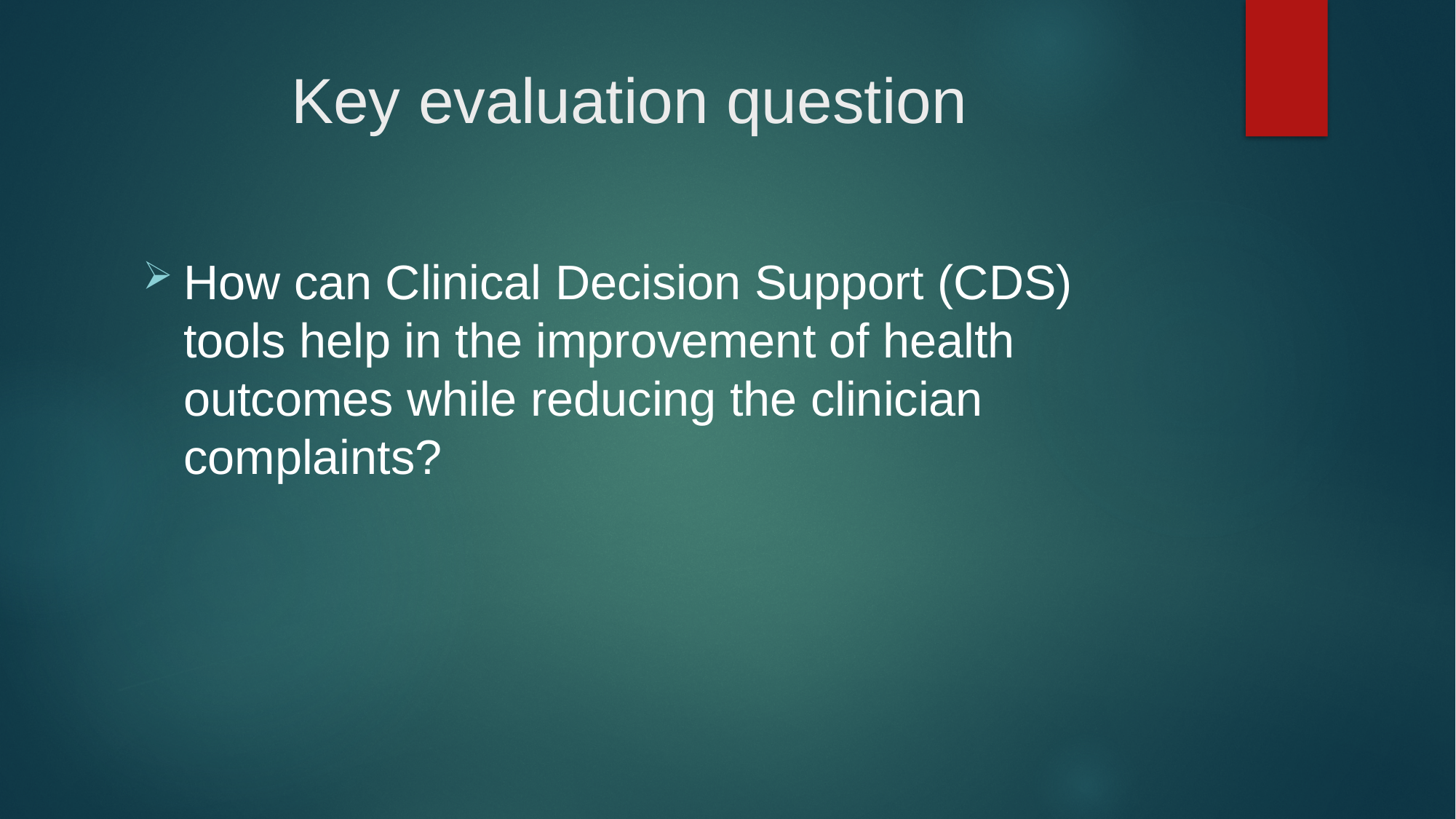

# Key evaluation question
How can Clinical Decision Support (CDS) tools help in the improvement of health outcomes while reducing the clinician complaints?